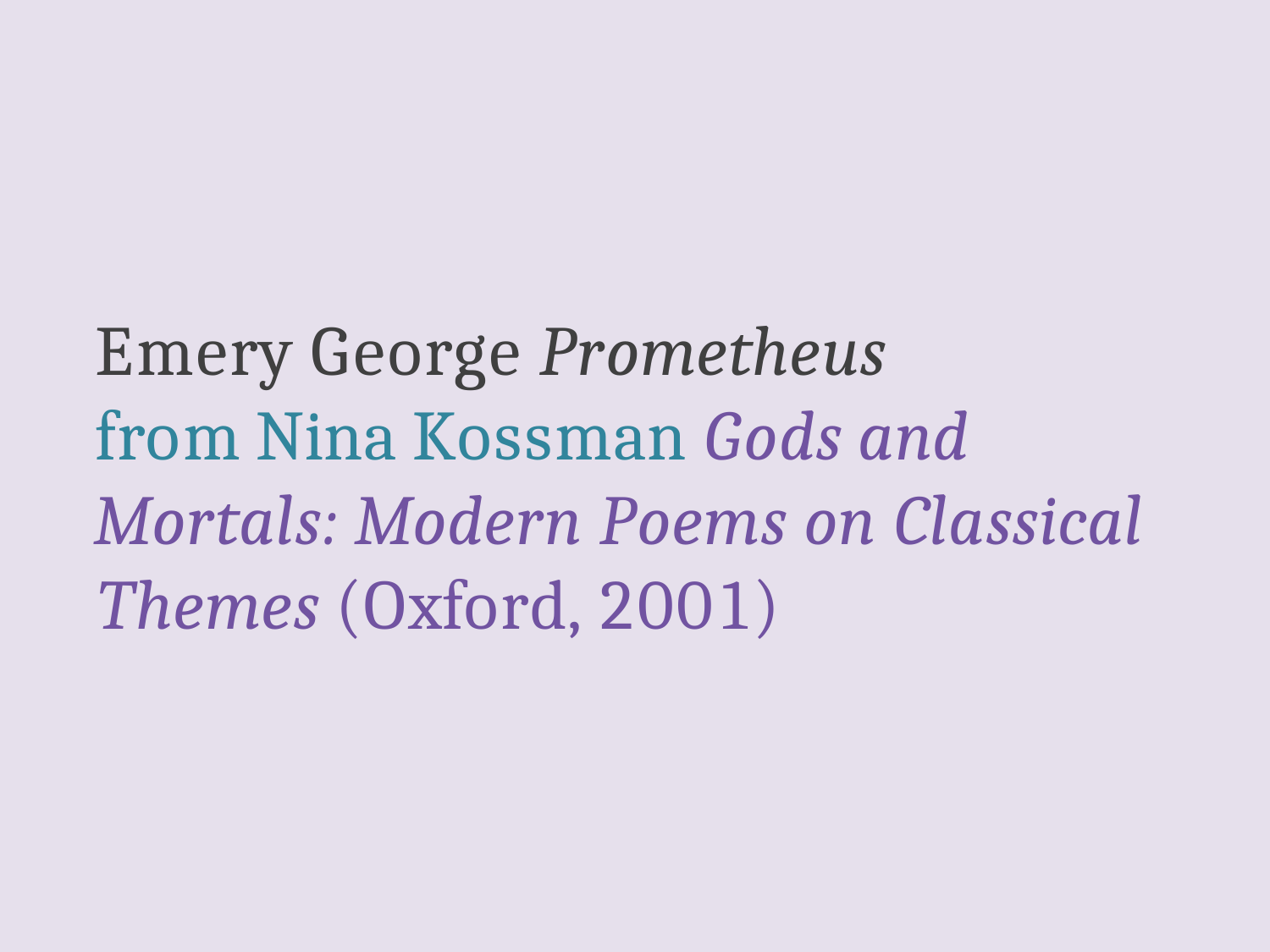

Emery George Prometheus
from Nina Kossman Gods and Mortals: Modern Poems on Classical Themes (Oxford, 2001)